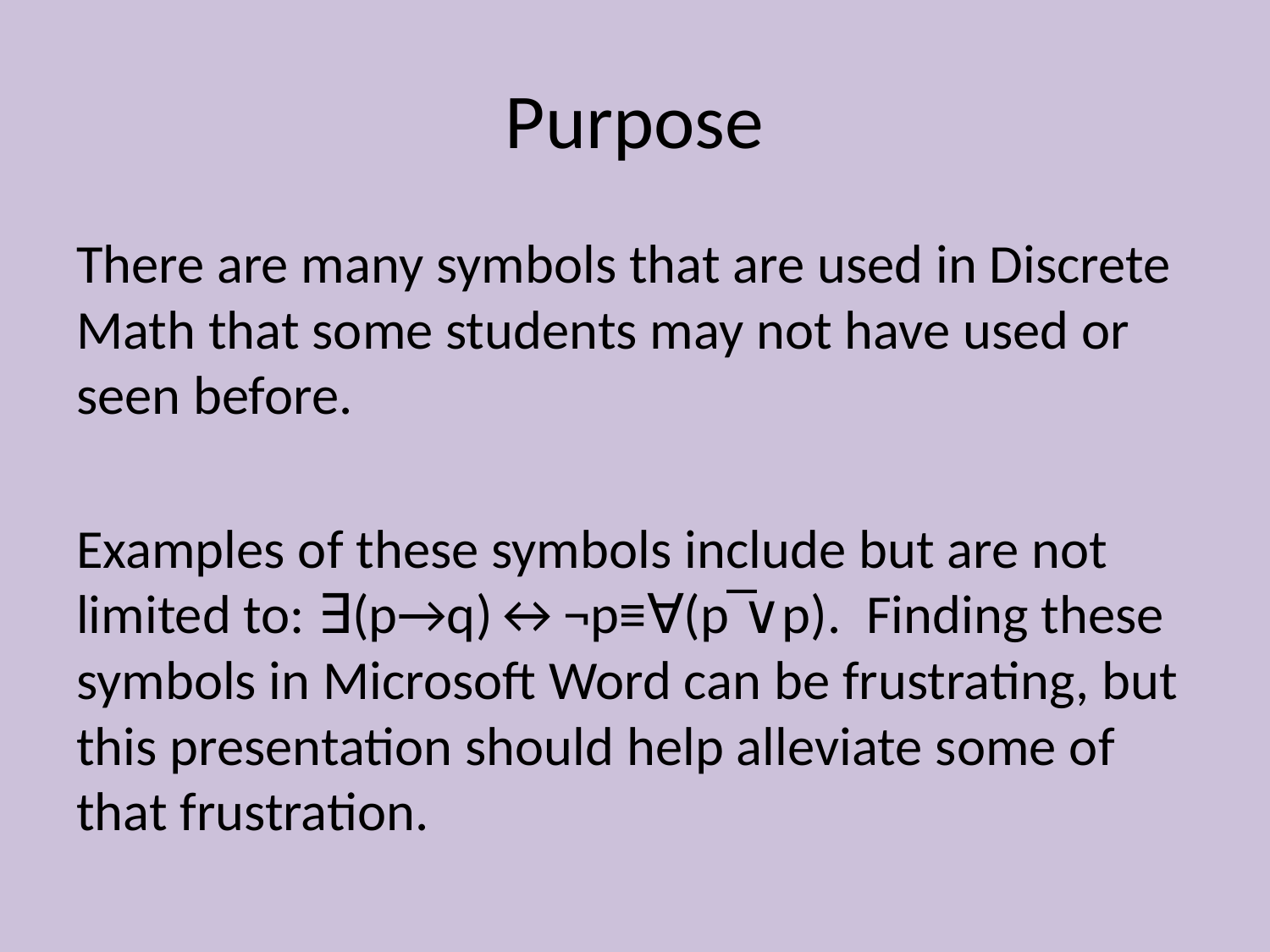

# Purpose
There are many symbols that are used in Discrete Math that some students may not have used or seen before.

Examples of these symbols include but are not limited to: ∃(p→q)↔¬p≡∀(p ̅∨p).  Finding these symbols in Microsoft Word can be frustrating, but this presentation should help alleviate some of that frustration.